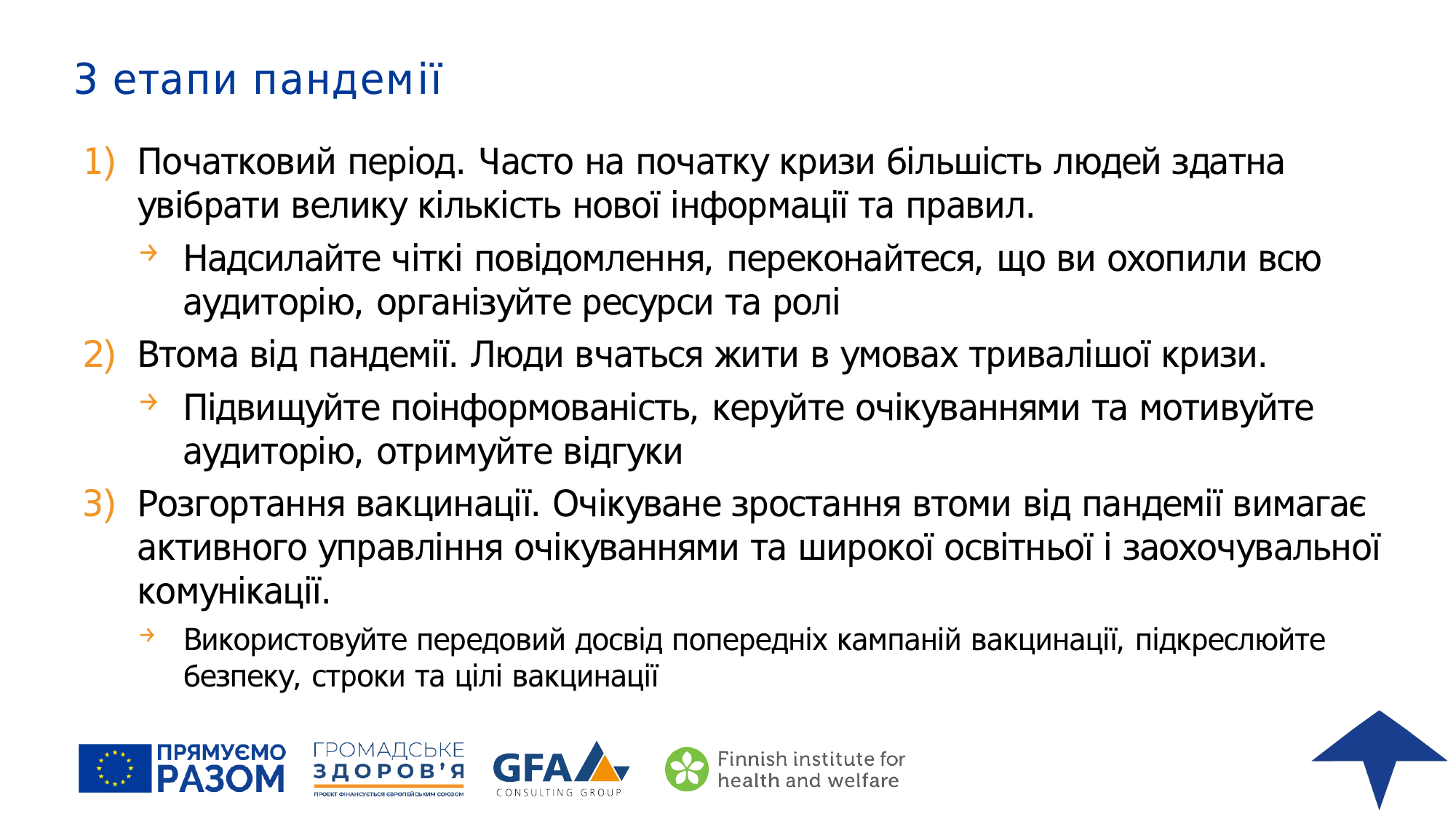

# 3 етапи пандемії
Початковий період. Часто на початку кризи більшість людей здатна увібрати велику кількість нової інформації та правил.
Надсилайте чіткі повідомлення, переконайтеся, що ви охопили всю аудиторію, організуйте ресурси та ролі
Втома від пандемії. Люди вчаться жити в умовах тривалішої кризи.
Підвищуйте поінформованість, керуйте очікуваннями та мотивуйте аудиторію, отримуйте відгуки
Розгортання вакцинації. Очікуване зростання втоми від пандемії вимагає активного управління очікуваннями та широкої освітньої і заохочувальної комунікації.
Використовуйте передовий досвід попередніх кампаній вакцинації, підкреслюйте безпеку, строки та цілі вакцинації